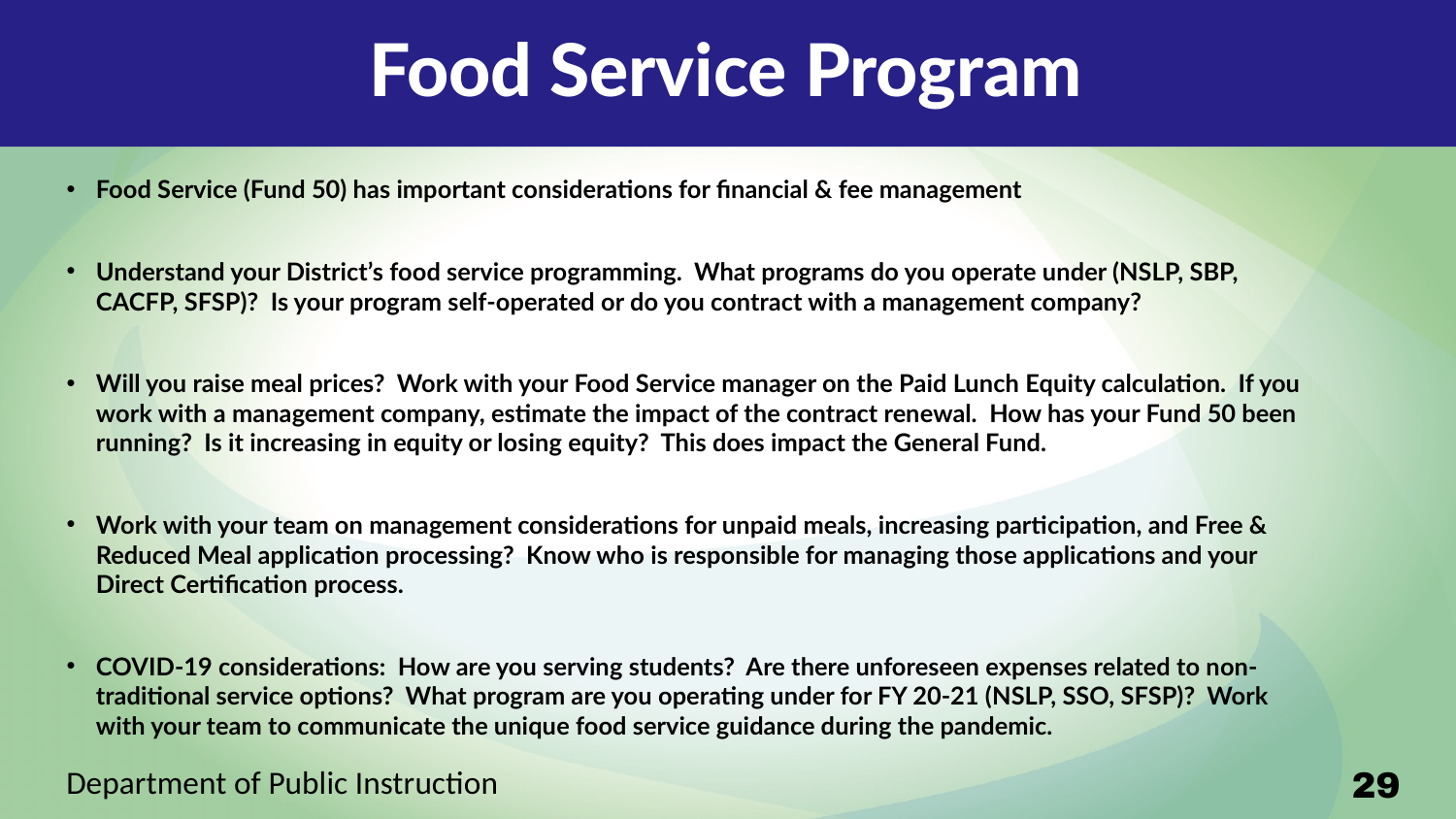

# Food Service Program
Food Service (Fund 50) has important considerations for financial & fee management
Understand your District’s food service programming.  What programs do you operate under (NSLP, SBP, CACFP, SFSP)?  Is your program self-operated or do you contract with a management company?
Will you raise meal prices?  Work with your Food Service manager on the Paid Lunch Equity calculation.  If you work with a management company, estimate the impact of the contract renewal.  How has your Fund 50 been running?  Is it increasing in equity or losing equity?  This does impact the General Fund.
Work with your team on management considerations for unpaid meals, increasing participation, and Free & Reduced Meal application processing?  Know who is responsible for managing those applications and your Direct Certification process.
COVID-19 considerations:  How are you serving students?  Are there unforeseen expenses related to non-traditional service options?  What program are you operating under for FY 20-21 (NSLP, SSO, SFSP)?  Work with your team to communicate the unique food service guidance during the pandemic.

29
Department of Public Instruction